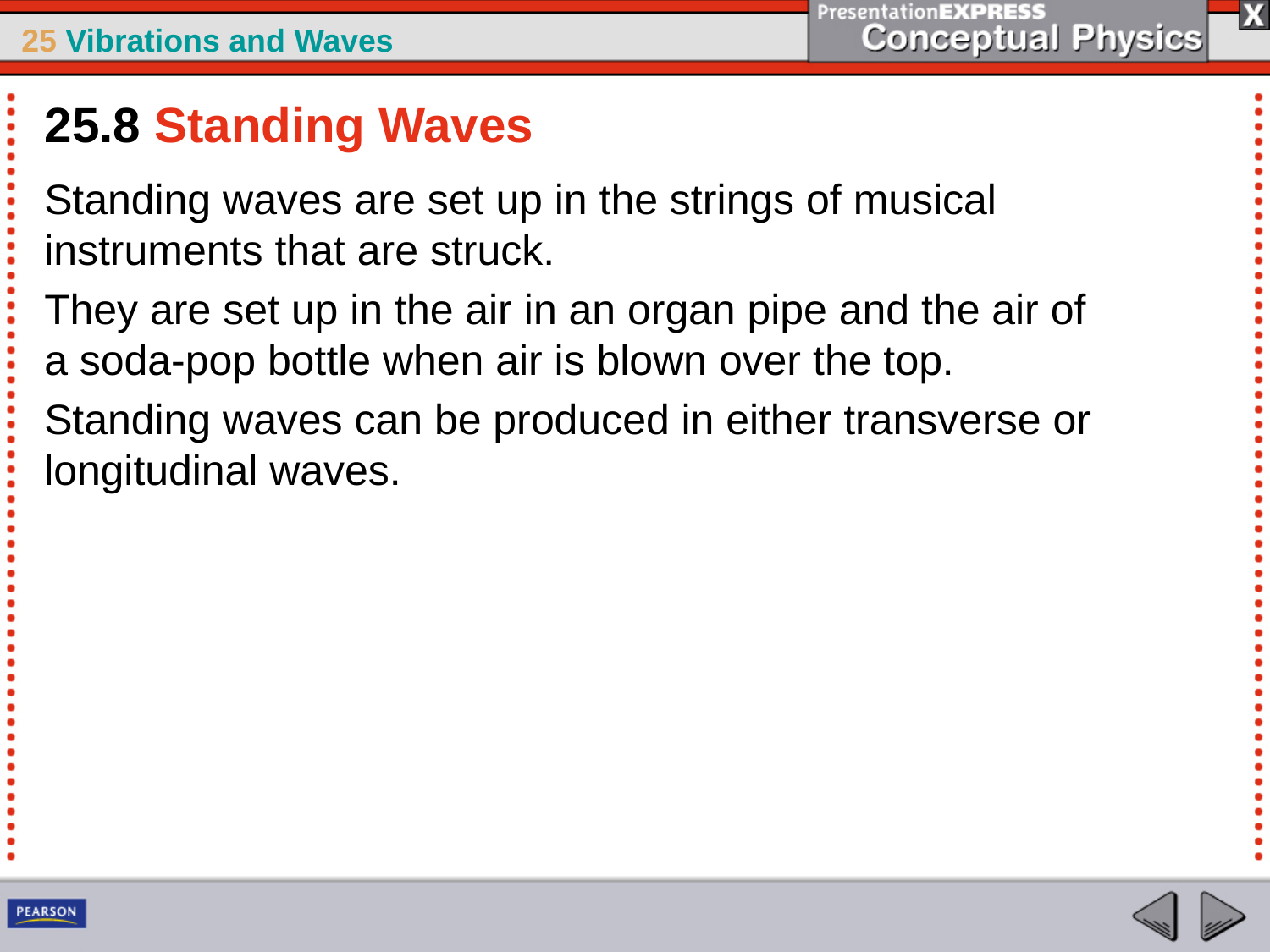

25.8 Standing Waves
Standing waves are set up in the strings of musical instruments that are struck.
They are set up in the air in an organ pipe and the air of a soda-pop bottle when air is blown over the top.
Standing waves can be produced in either transverse or longitudinal waves.